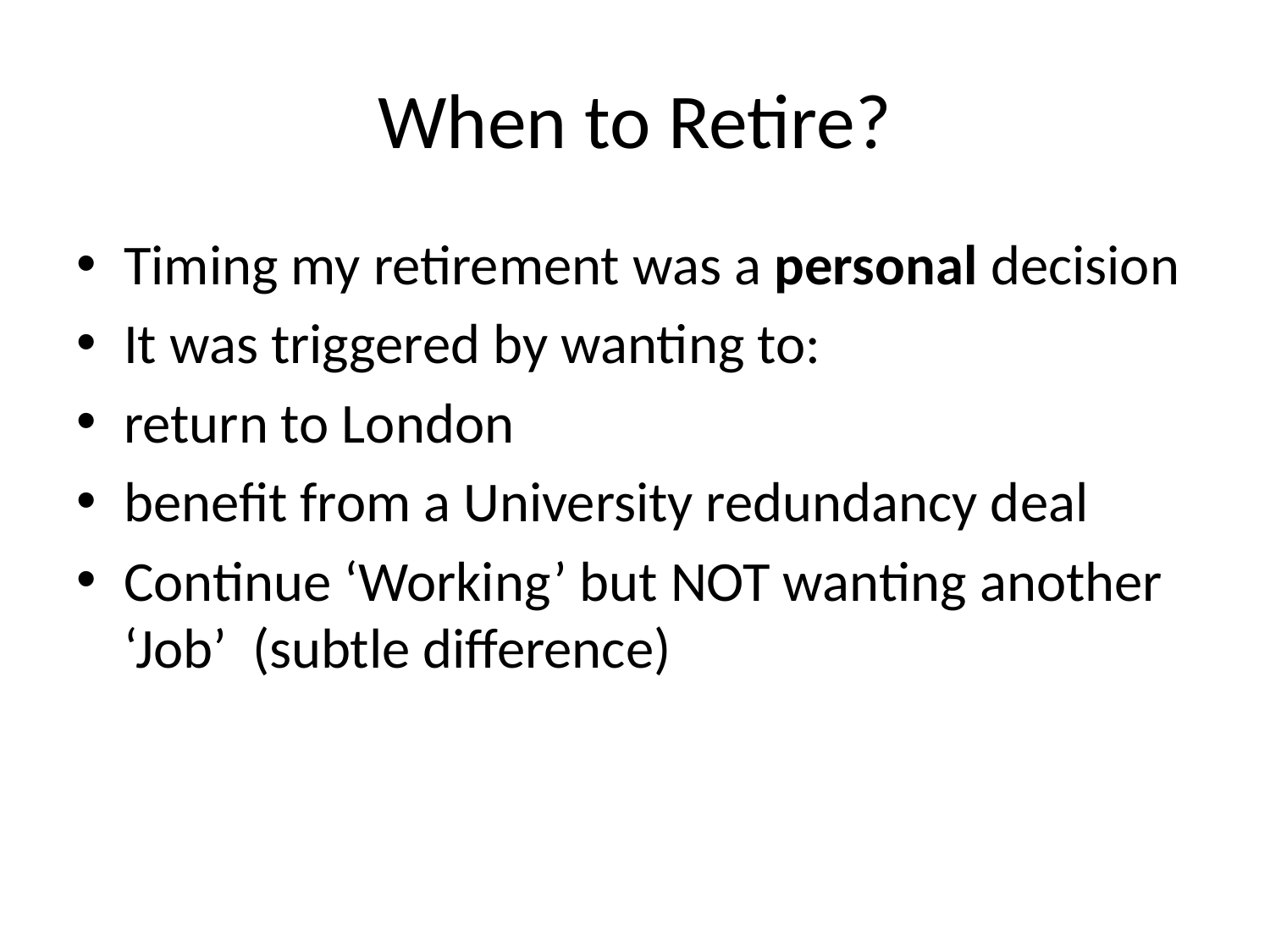

# When to Retire?
Timing my retirement was a personal decision
It was triggered by wanting to:
return to London
benefit from a University redundancy deal
Continue ‘Working’ but NOT wanting another ‘Job’  (subtle difference)